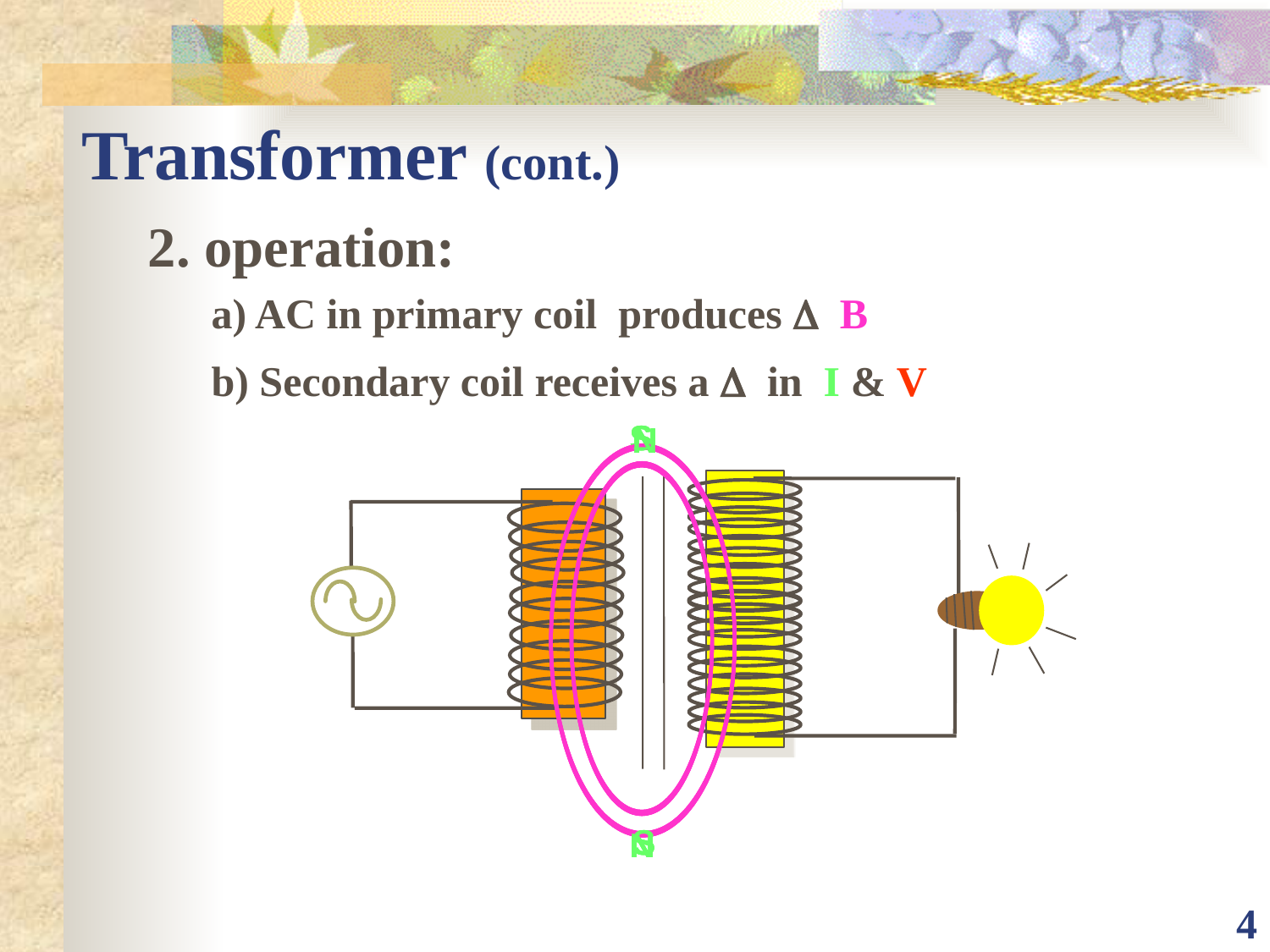

# Transformer (cont.)
2. operation:
a) AC in primary coil  produces Δ  B
b) Secondary coil receives a Δ  in  I & V
S

N
S

N
S

N
N

S
N

S
N

S

4